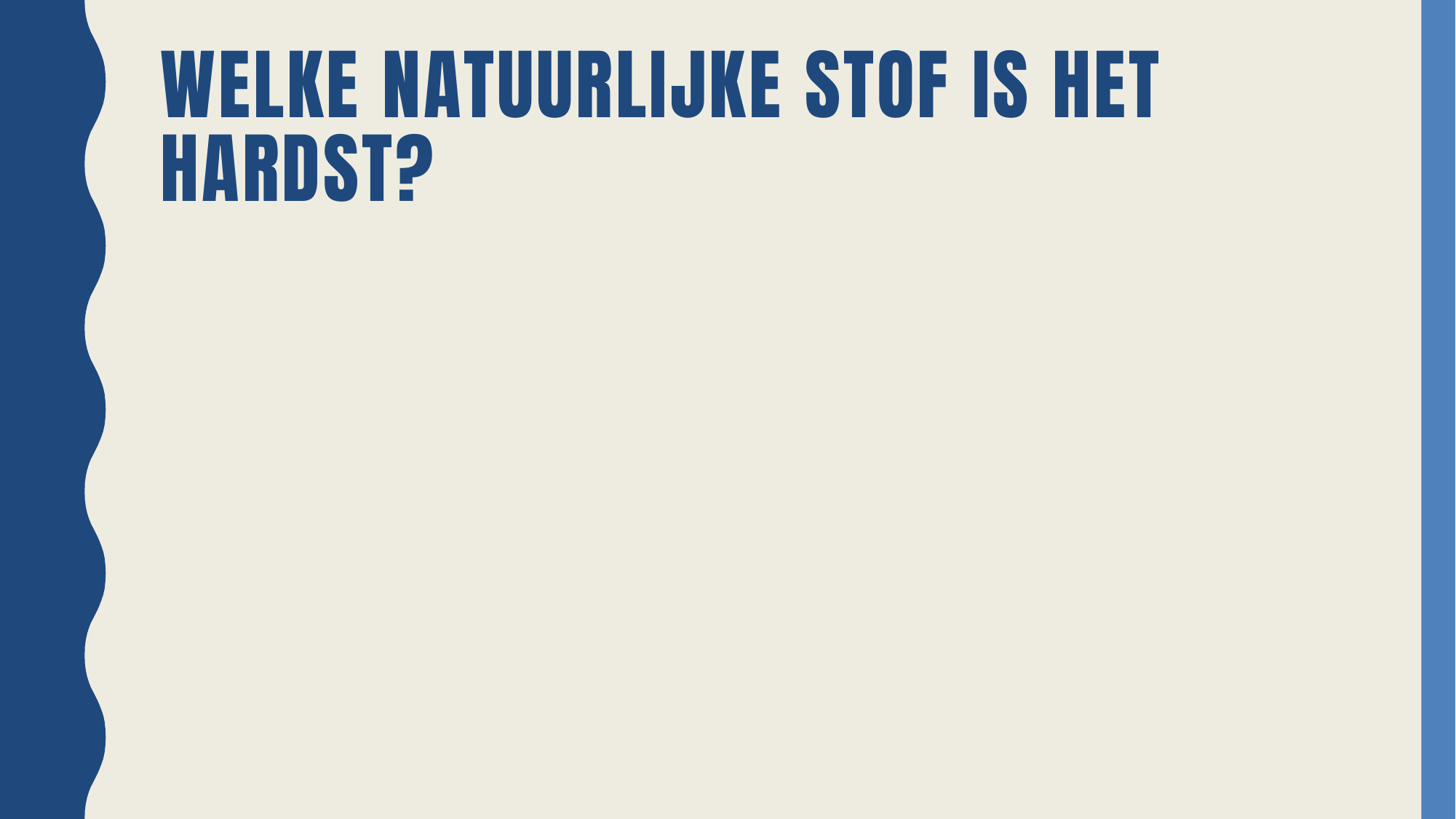

# Welke natuurlijke stof is het hardst?